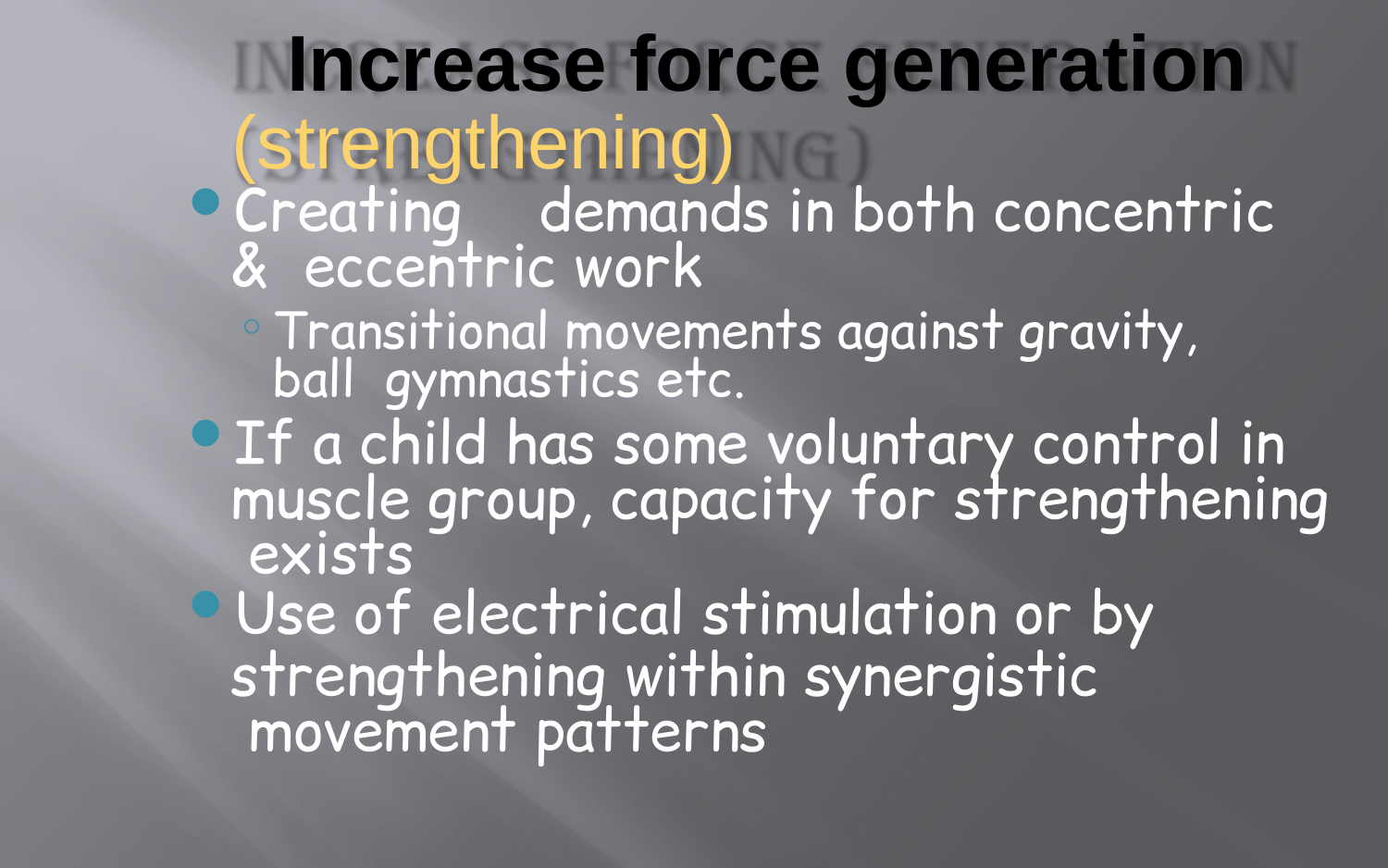

# Increase force generation

(strengthening)
Creating	demands in both concentric &  eccentric work
Transitional movements against gravity, ball  gymnastics etc.
If a child has some voluntary control in  muscle group, capacity for strengthening  exists
Use of electrical stimulation or by
strengthening within synergistic  movement patterns